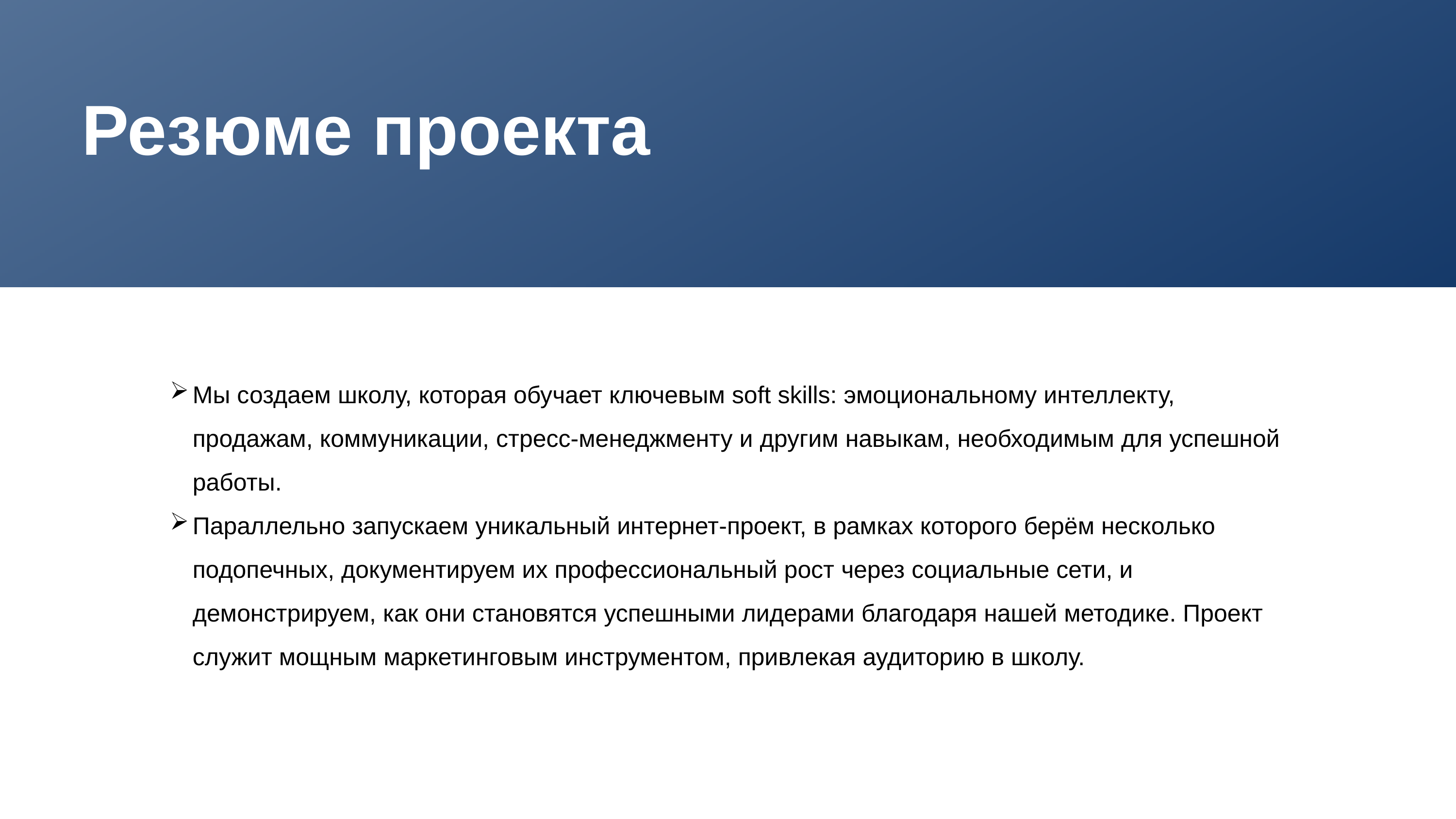

Резюме проекта

Мы создаем школу, которая обучает ключевым soft skills: эмоциональному интеллекту, продажам, коммуникации, стресс-менеджменту и другим навыкам, необходимым для успешной работы.
Параллельно запускаем уникальный интернет-проект, в рамках которого берём несколько подопечных, документируем их профессиональный рост через социальные сети, и демонстрируем, как они становятся успешными лидерами благодаря нашей методике. Проект служит мощным маркетинговым инструментом, привлекая аудиторию в школу.